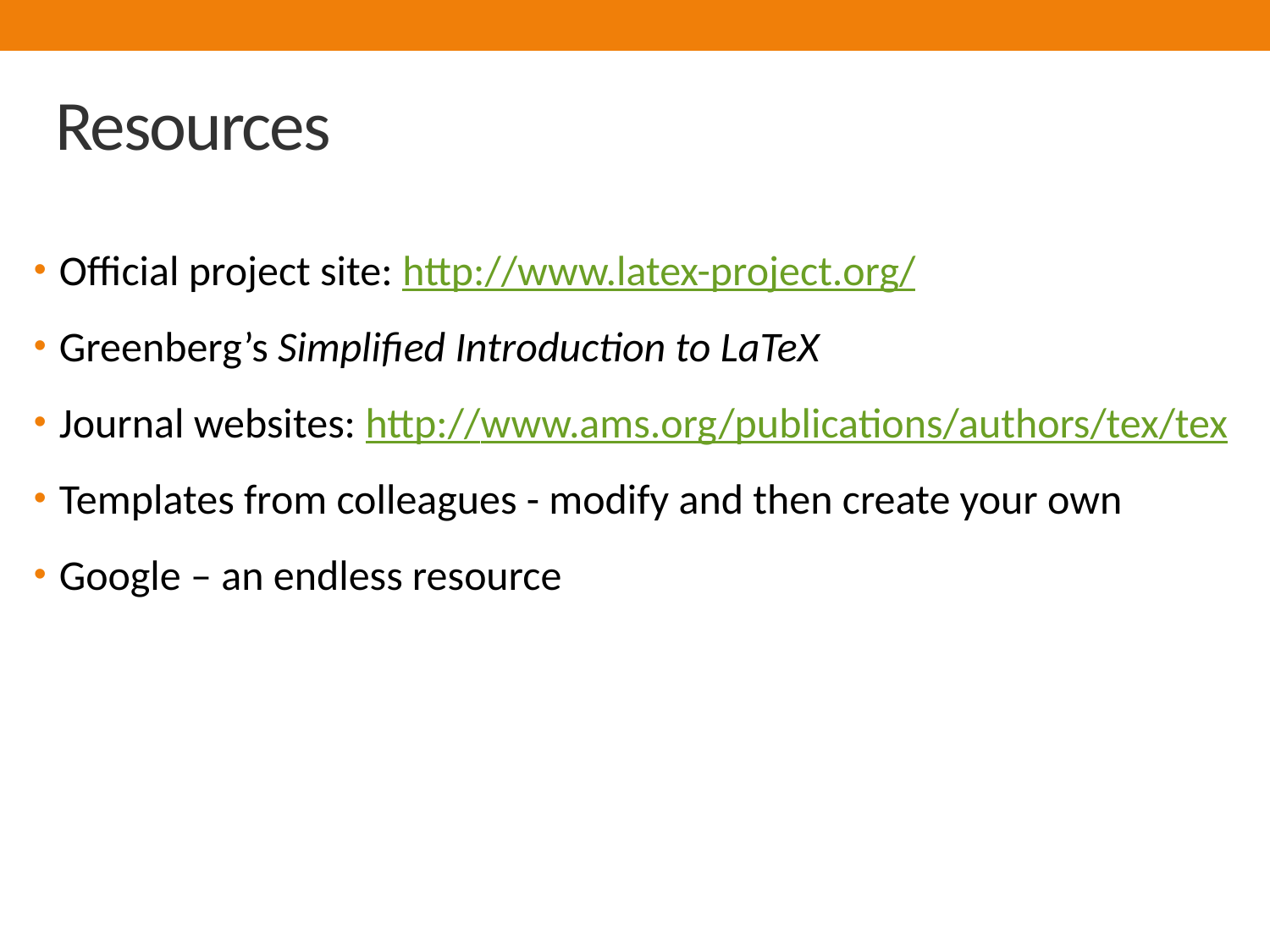

# Resources
Official project site: http://www.latex-project.org/
Greenberg’s Simplified Introduction to LaTeX
Journal websites: http://www.ams.org/publications/authors/tex/tex
Templates from colleagues - modify and then create your own
Google – an endless resource